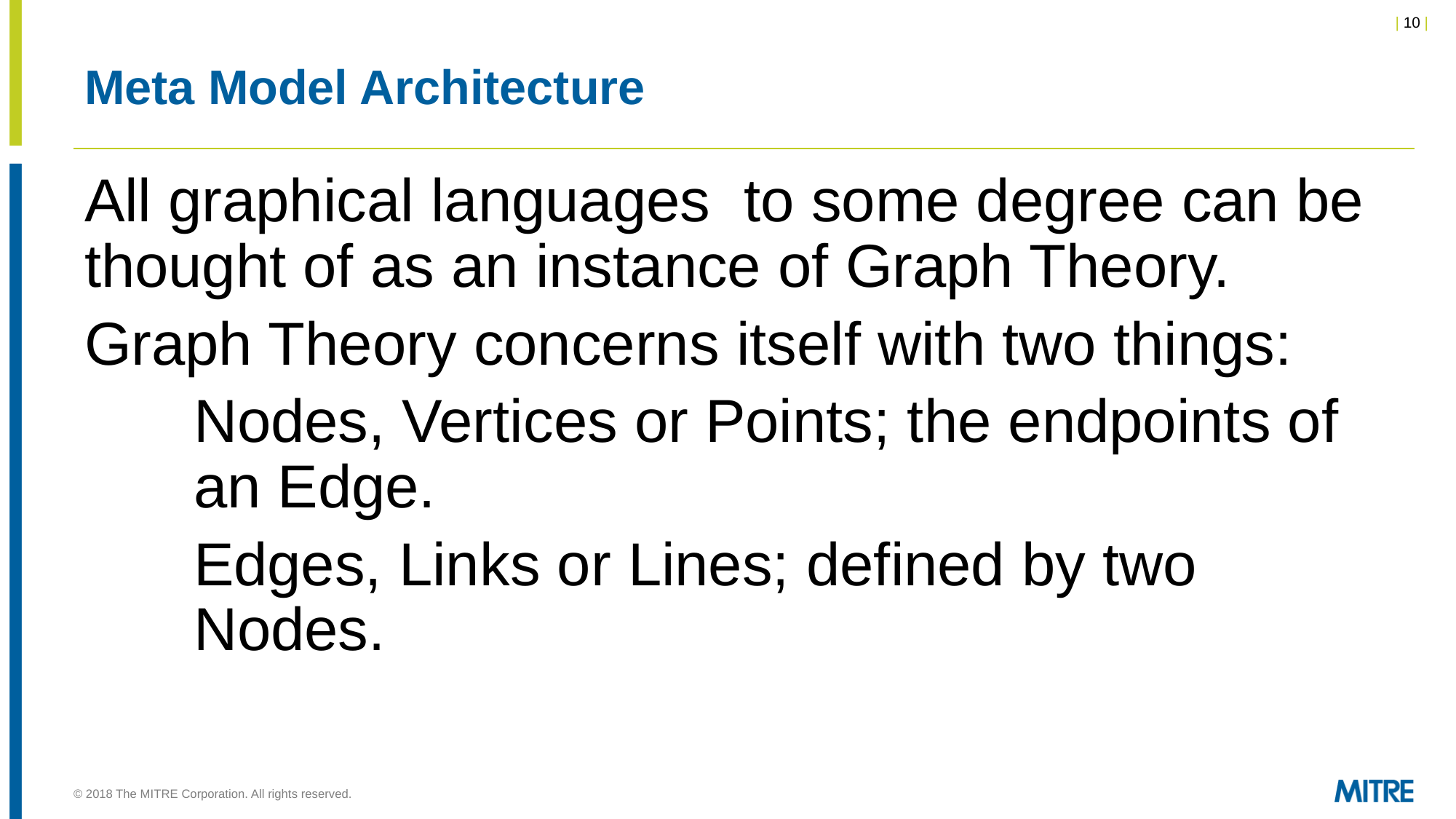

# Meta Model Architecture
All graphical languages  to some degree can be thought of as an instance of Graph Theory.
Graph Theory concerns itself with two things:
	Nodes, Vertices or Points; the endpoints of 		an Edge.
	Edges, Links or Lines; defined by two 			Nodes.
© 2018 The MITRE Corporation. All rights reserved.